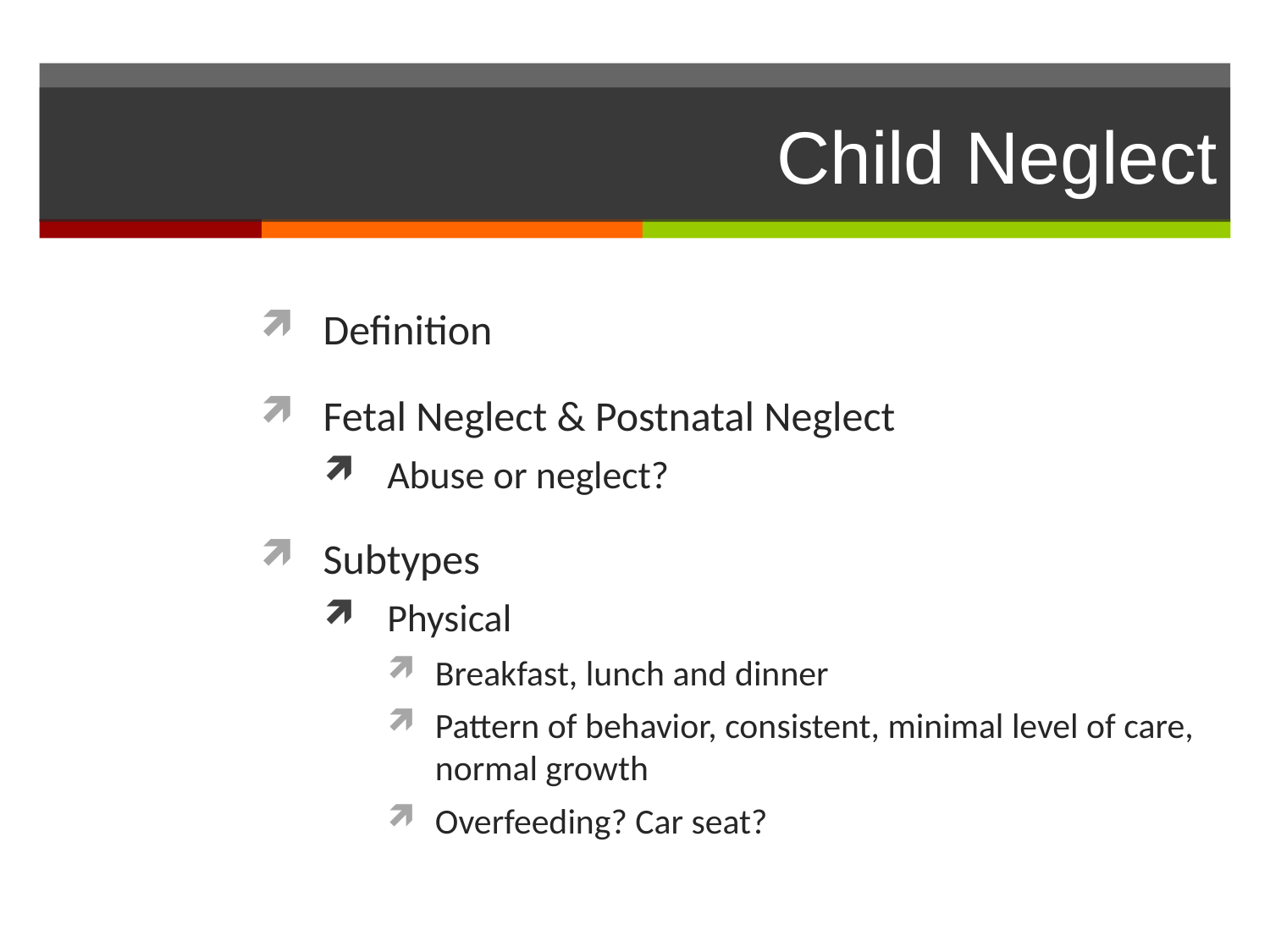

# Child Neglect
Definition
Fetal Neglect & Postnatal Neglect
Abuse or neglect?
Subtypes
Physical
Breakfast, lunch and dinner
Pattern of behavior, consistent, minimal level of care, normal growth
Overfeeding? Car seat?